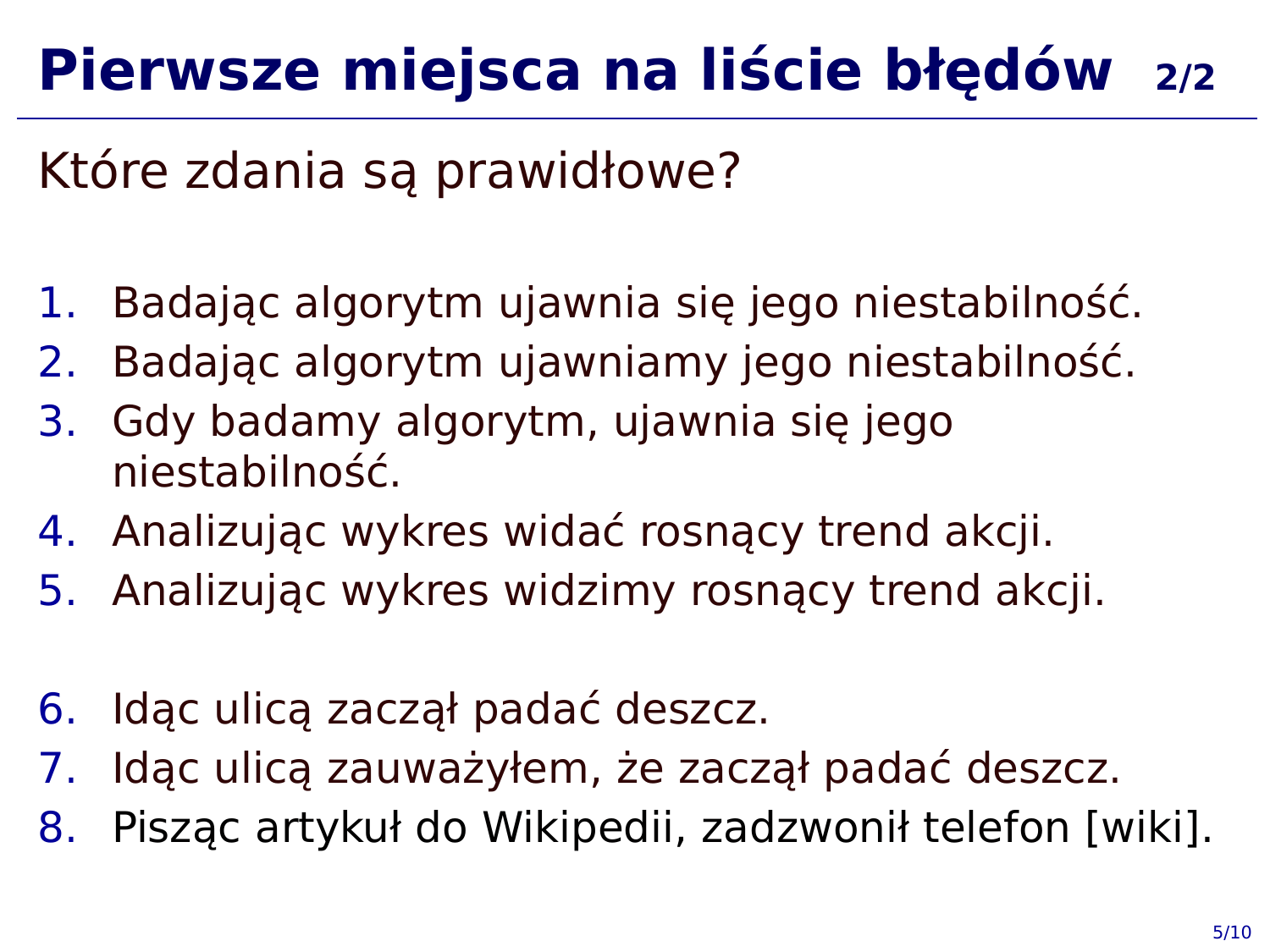

# Pierwsze miejsca na liście błędów  2/2
Które zdania są prawidłowe?

Badając algorytm ujawnia się jego niestabilność.
Badając algorytm ujawniamy jego niestabilność.
Gdy badamy algorytm, ujawnia się jego niestabilność.
Analizując wykres widać rosnący trend akcji.
Analizując wykres widzimy rosnący trend akcji.

Idąc ulicą zaczął padać deszcz.
Idąc ulicą zauważyłem, że zaczął padać deszcz.
Pisząc artykuł do Wikipedii, zadzwonił telefon [wiki].

5/10